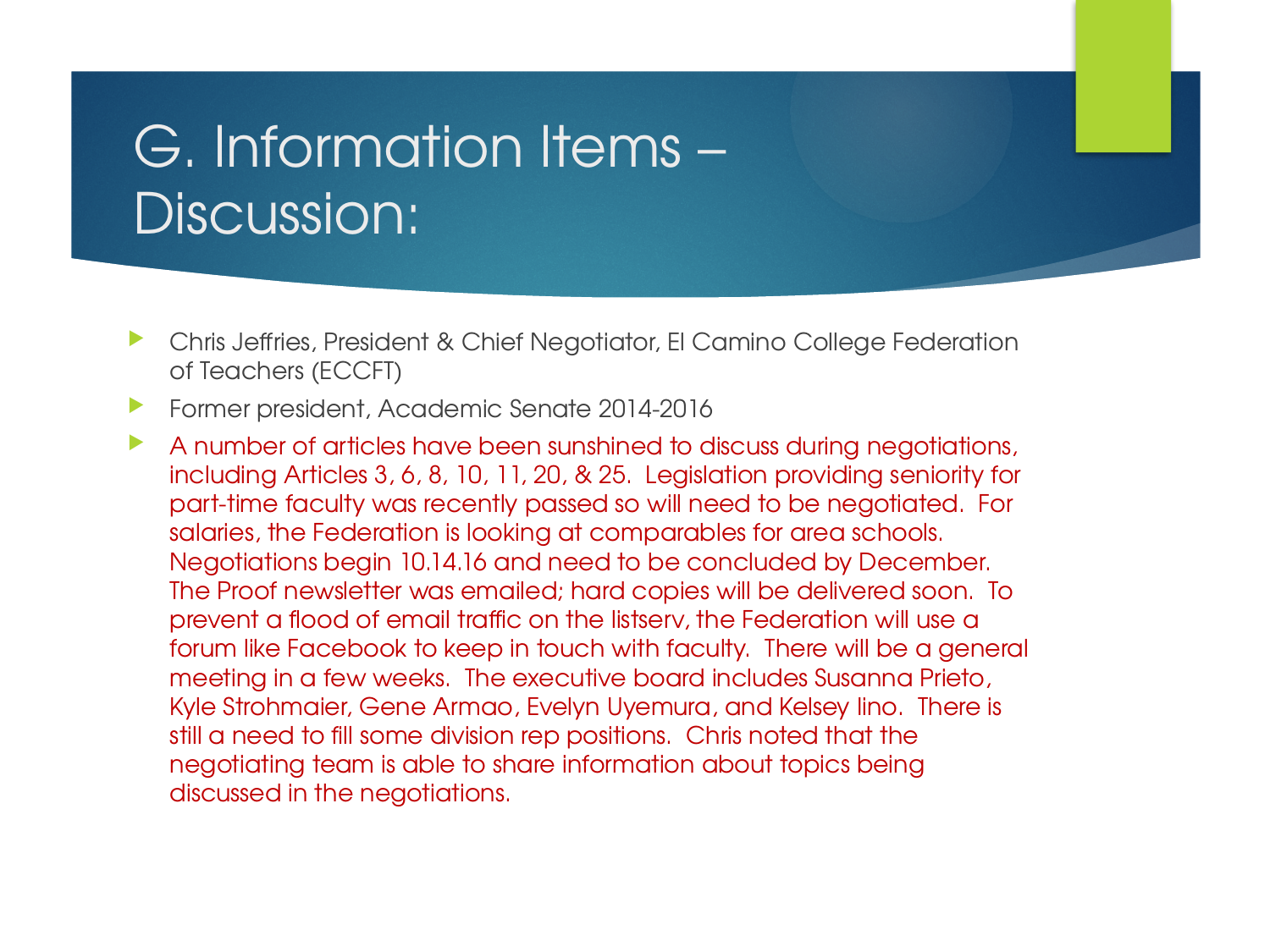

# G. Information Items – Discussion:

Chris Jeffries, President & Chief Negotiator, El Camino College Federation of Teachers (ECCFT)
Former president, Academic Senate 2014-2016
A number of articles have been sunshined to discuss during negotiations, including Articles 3, 6, 8, 10, 11, 20, & 25.  Legislation providing seniority for part-time faculty was recently passed so will need to be negotiated.  For salaries, the Federation is looking at comparables for area schools.  Negotiations begin 10.14.16 and need to be concluded by December.  The Proof newsletter was emailed; hard copies will be delivered soon.  To prevent a flood of email traffic on the listserv, the Federation will use a forum like Facebook to keep in touch with faculty.  There will be a general meeting in a few weeks.  The executive board includes Susanna Prieto, Kyle Strohmaier, Gene Armao, Evelyn Uyemura, and Kelsey Iino.  There is still a need to fill some division rep positions.  Chris noted that the negotiating team is able to share information about topics being discussed in the negotiations.